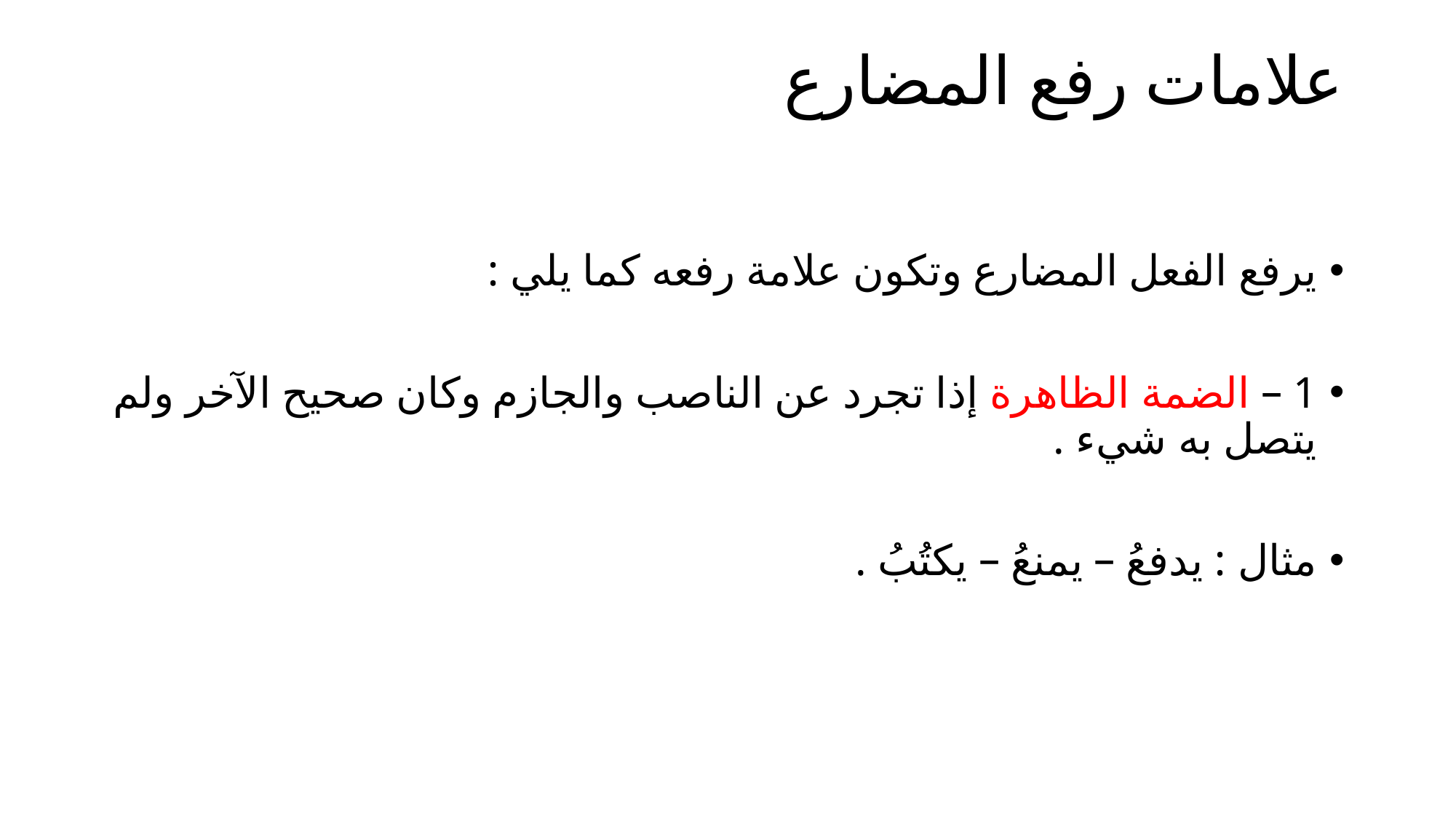

# علامات رفع المضارع

يرفع الفعل المضارع وتكون علامة رفعه كما يلي :

1 – الضمة الظاهرة إذا تجرد عن الناصب والجازم وكان صحيح الآخر ولم يتصل به شيء .

مثال : يدفعُ – يمنعُ – يكتُبُ .